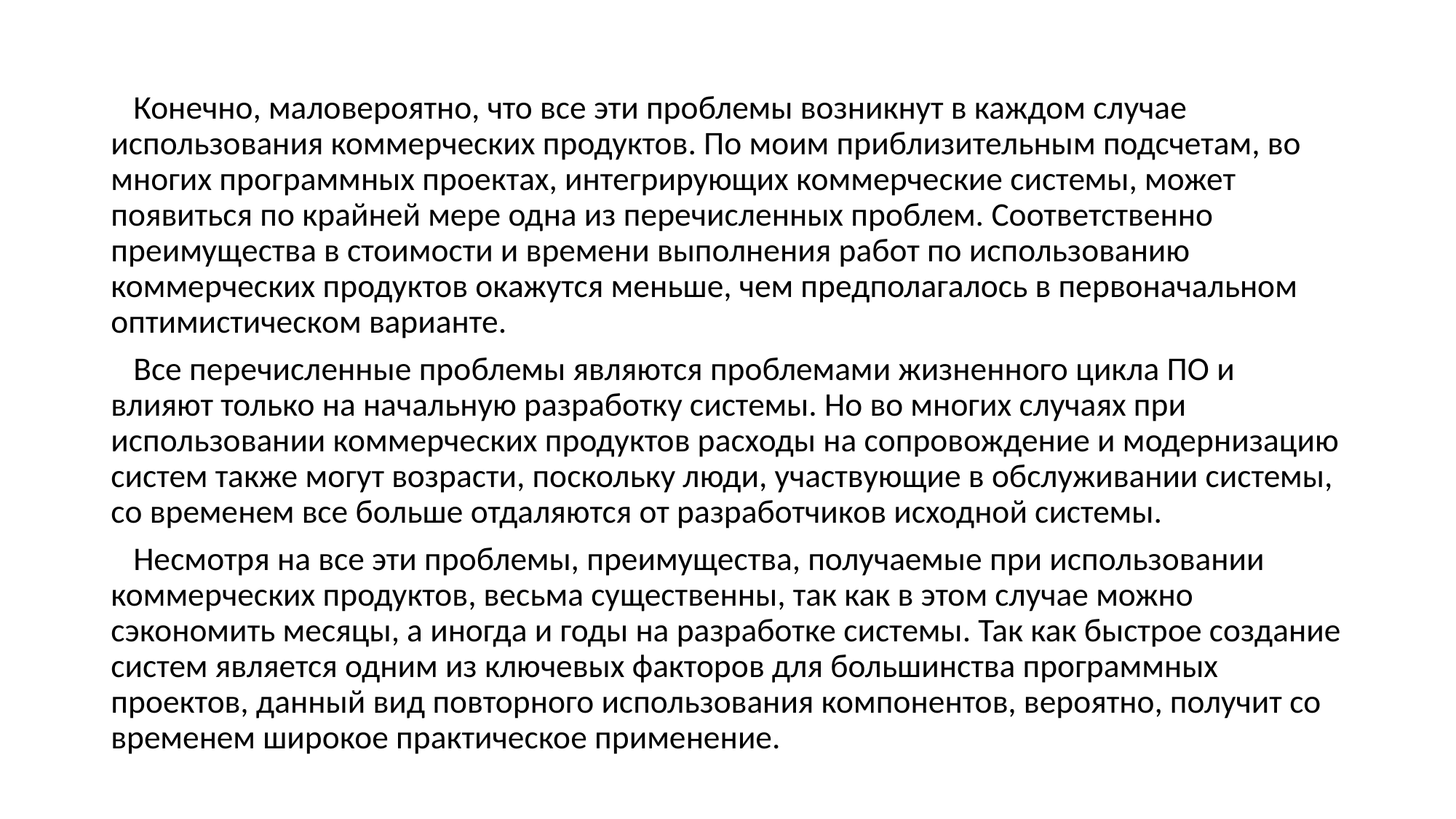

Конечно, маловероятно, что все эти проблемы возникнут в каждом случае использования коммерческих продуктов. По моим приблизительным подсчетам, во многих программных проектах, интегрирующих коммерческие системы, может появиться по крайней мере одна из перечисленных проблем. Соответственно преимущества в стоимости и времени выполнения работ по использованию коммерческих продуктов окажутся меньше, чем предполагалось в первоначальном оптимистическом варианте.
   Все перечисленные проблемы являются проблемами жизненного цикла ПО и влияют только на начальную разработку системы. Но во многих случаях при использовании коммерческих продуктов расходы на сопровождение и модернизацию систем также могут возрасти, поскольку люди, участвующие в обслуживании системы, со временем все больше отдаляются от разработчиков исходной системы.
   Несмотря на все эти проблемы, преимущества, получаемые при использовании коммерческих продуктов, весьма существенны, так как в этом случае можно сэкономить месяцы, а иногда и годы на разработке системы. Так как быстрое создание систем является одним из ключевых факторов для большинства программных проектов, данный вид повторного использования компонентов, вероятно, получит со временем широкое практическое применение.